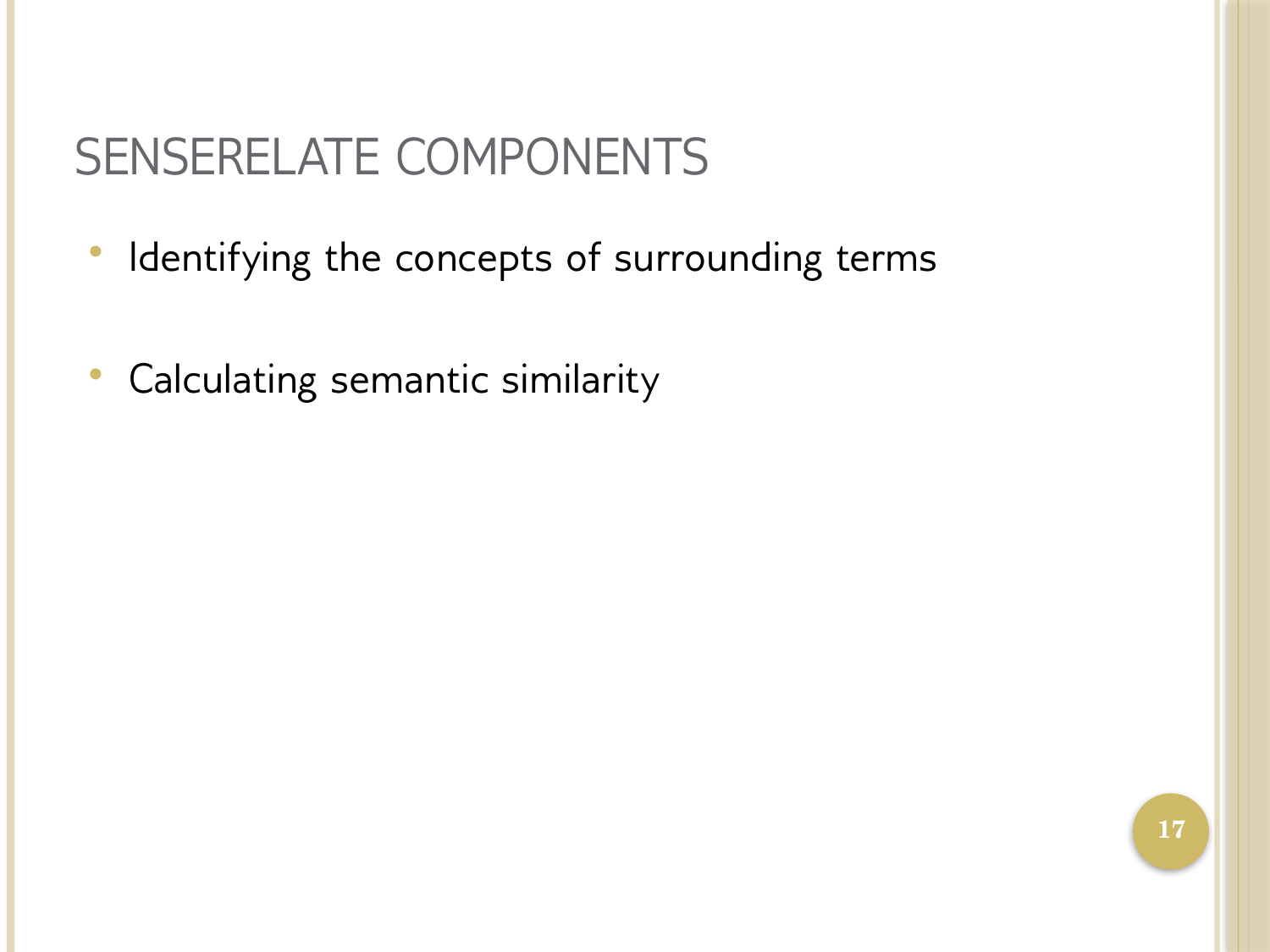

# SenseRelate Components
Identifying the concepts of surrounding terms

Calculating semantic similarity
17